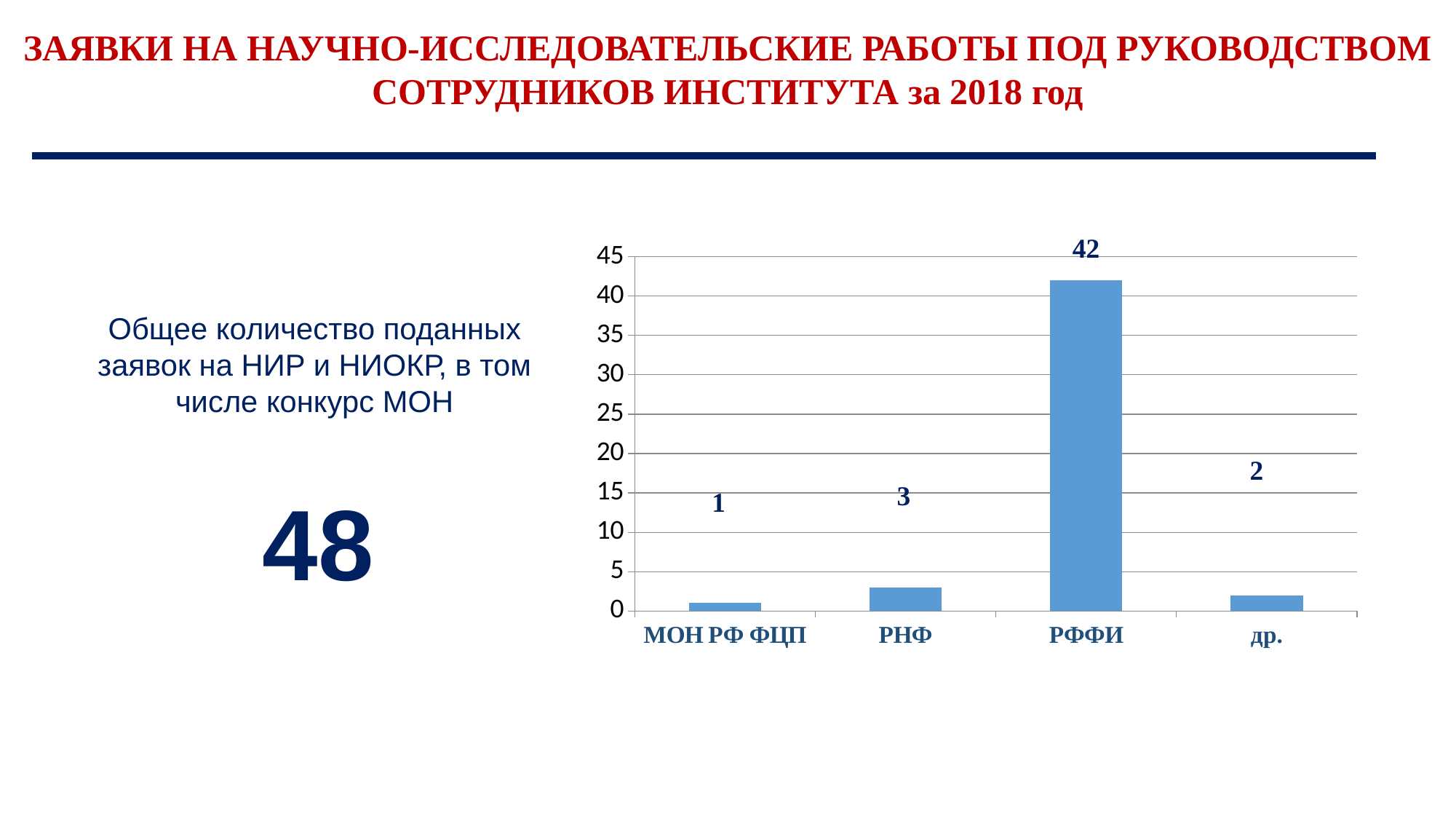

ЗАЯВКИ НА НАУЧНО-ИССЛЕДОВАТЕЛЬСКИЕ РАБОТЫ ПОД РУКОВОДСТВОМ СОТРУДНИКОВ ИНСТИТУТА за 2018 год

### Chart

| Category | Столбец1 |
|---|---|
| МОН РФ ФЦП | 1.0 |
| РНФ | 3.0 |
| РФФИ | 42.0 |
| др. | 2.0 |
Общее количество поданных заявок на НИР и НИОКР, в том числе конкурс МОН
48